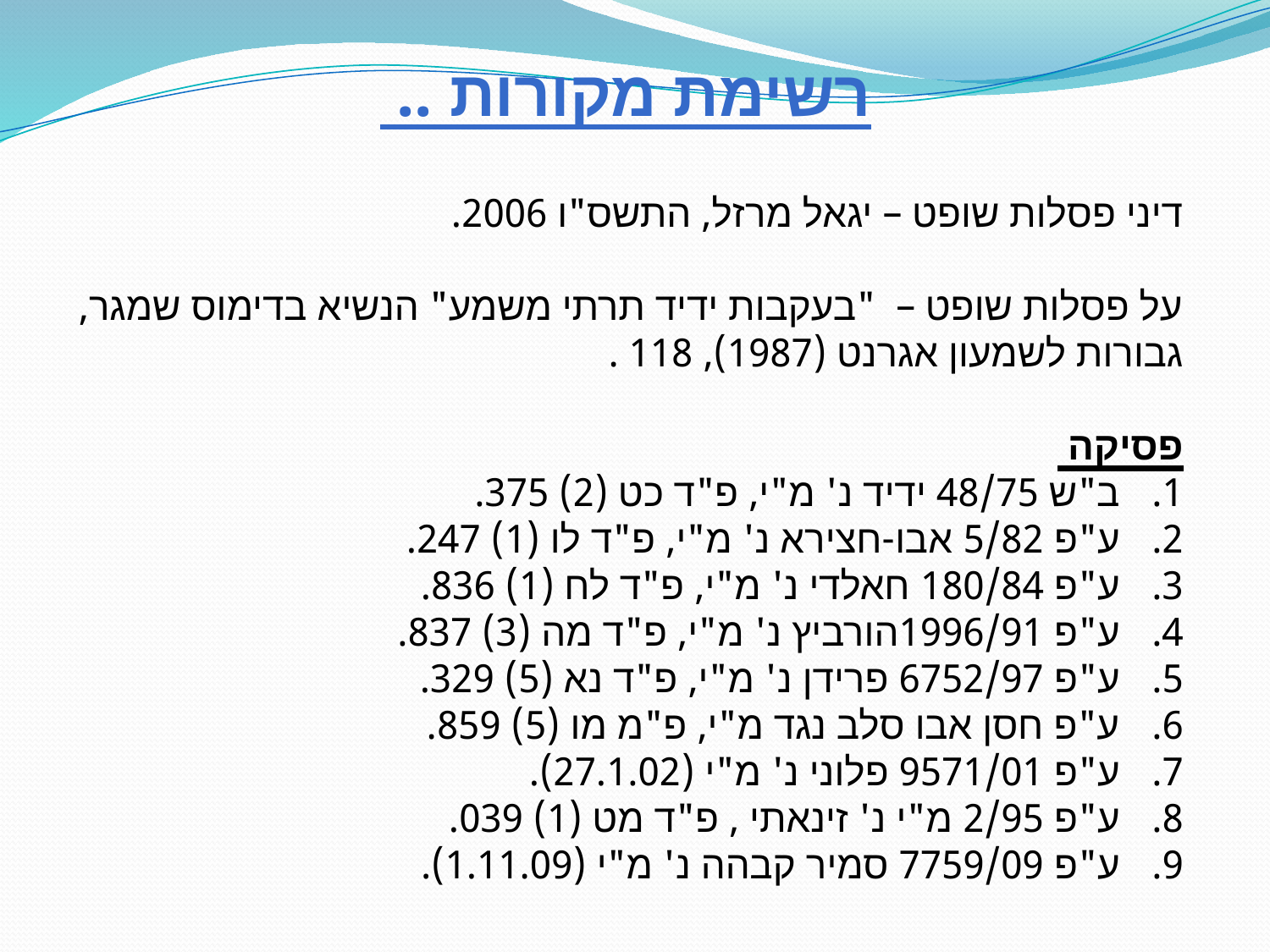

רשימת מקורות ..

דיני פסלות שופט – יגאל מרזל, התשס"ו 2006.

על פסלות שופט –  "בעקבות ידיד תרתי משמע" הנשיא בדימוס שמגר, גבורות לשמעון אגרנט (1987), 118 .

פסיקה
ב"ש 48/75 ידיד נ' מ"י, פ"ד כט (2) 375.
ע"פ 5/82 אבו-חצירא נ' מ"י, פ"ד לו (1) 247.
ע"פ 180/84 חאלדי נ' מ"י, פ"ד לח (1) 836.
ע"פ 1996/91הורביץ נ' מ"י, פ"ד מה (3) 837.
ע"פ 6752/97 פרידן נ' מ"י, פ"ד נא (5) 329.
ע"פ חסן אבו סלב נגד מ"י, פ"מ מו (5) 859.
ע"פ 9571/01 פלוני נ' מ"י (27.1.02).
ע"פ 2/95 מ"י נ' זינאתי , פ"ד מט (1) 039.
ע"פ 7759/09 סמיר קבהה נ' מ"י (1.11.09).